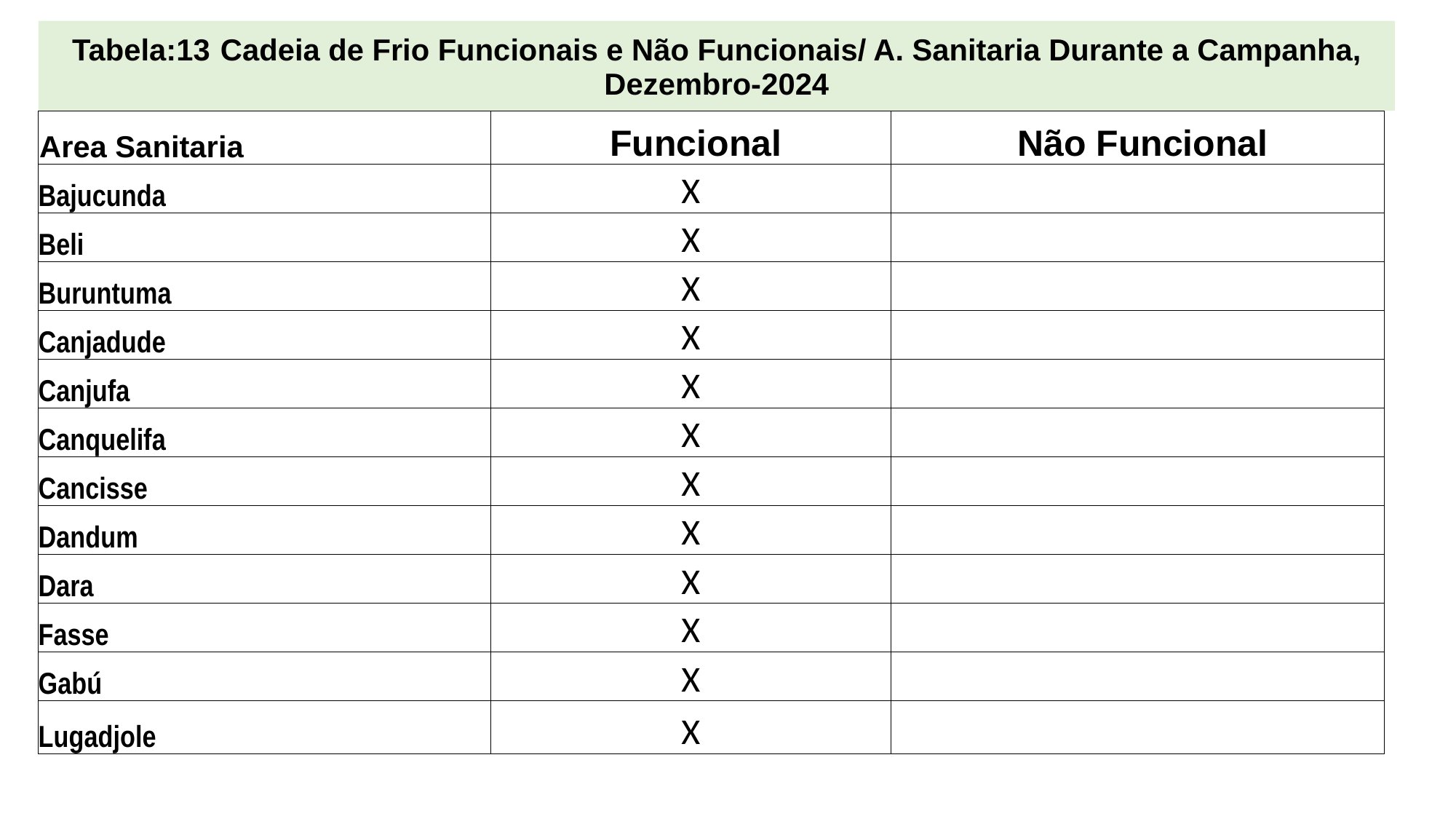

# Tabela:13 Cadeia de Frio Funcionais e Não Funcionais/ A. Sanitaria Durante a Campanha, Dezembro-2024
| Area Sanitaria | Funcional | Não Funcional |
| --- | --- | --- |
| Bajucunda | X |  |
| Beli | X |  |
| Buruntuma | X |  |
| Canjadude | X |  |
| Canjufa | X |  |
| Canquelifa | X |  |
| Cancisse | X |  |
| Dandum | X |  |
| Dara | X |  |
| Fasse | X |  |
| Gabú | X |  |
| Lugadjole | X |  |